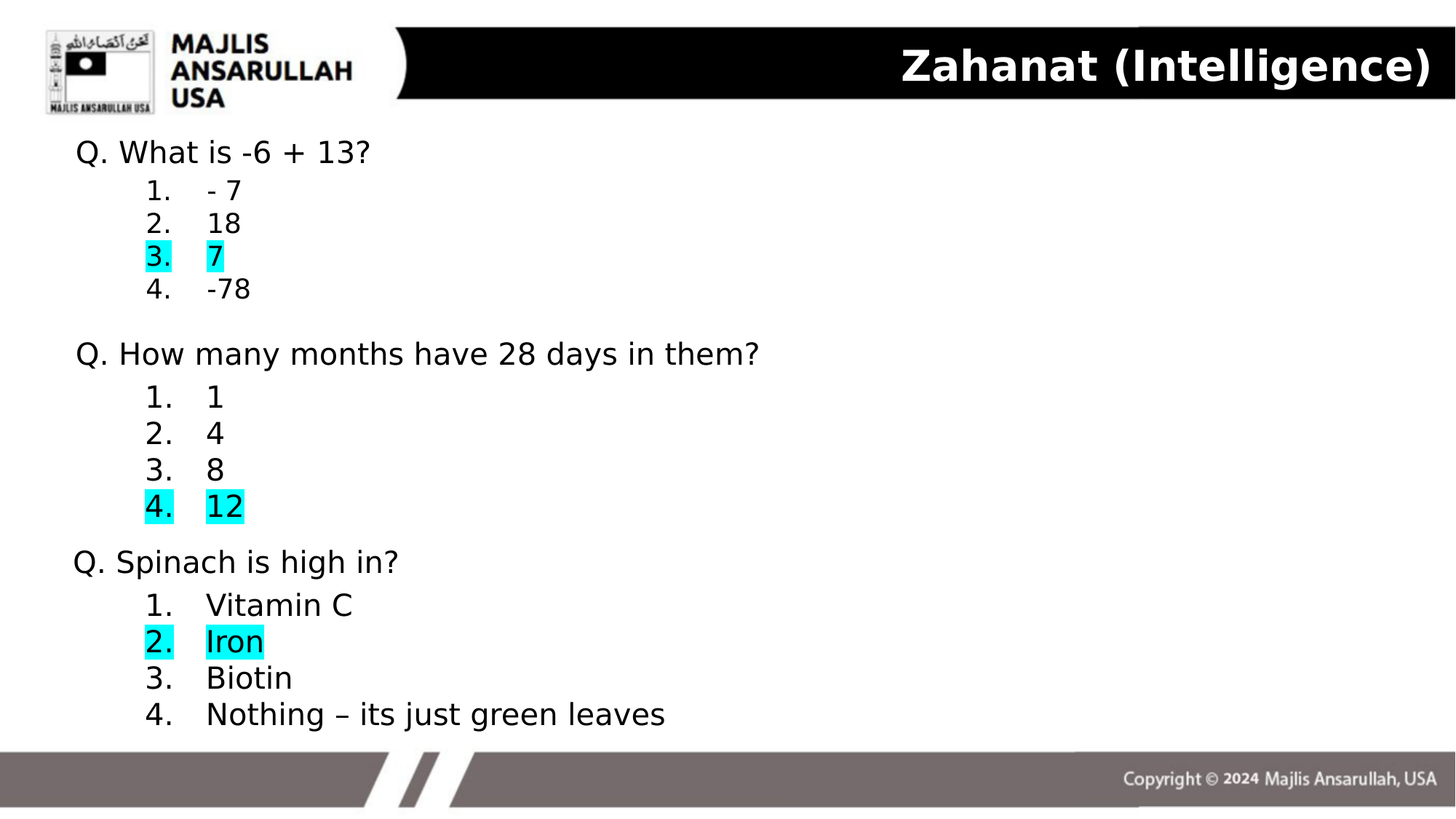

Zahanat (Intelligence)
Q. What is -6 + 13?
- 7
18
7
-78
Q. How many months have 28 days in them?
1
4
8
12
Q. Spinach is high in?
Vitamin C
Iron
Biotin
Nothing – its just green leaves